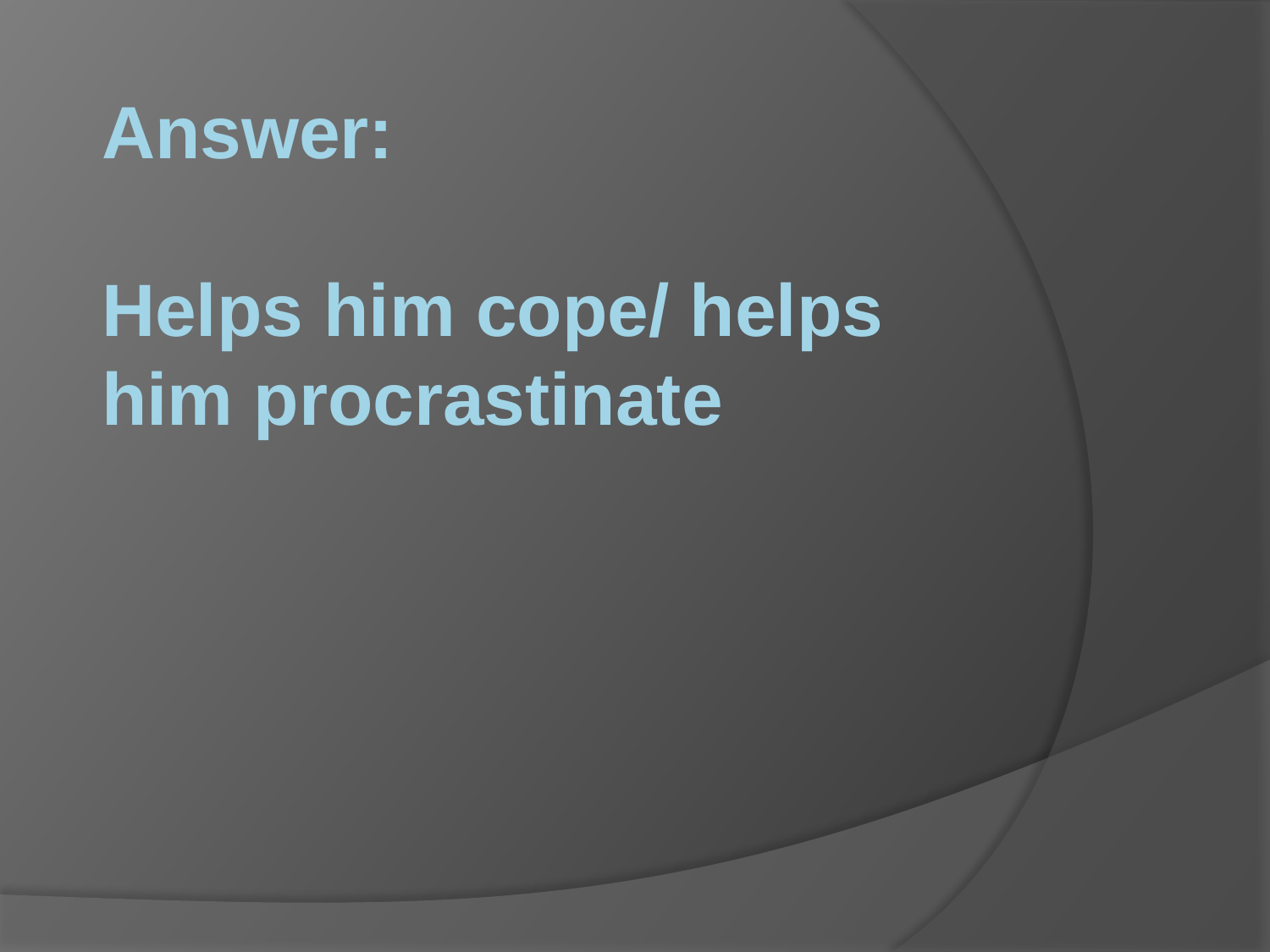

# Answer: Helps him cope/ helps him procrastinate